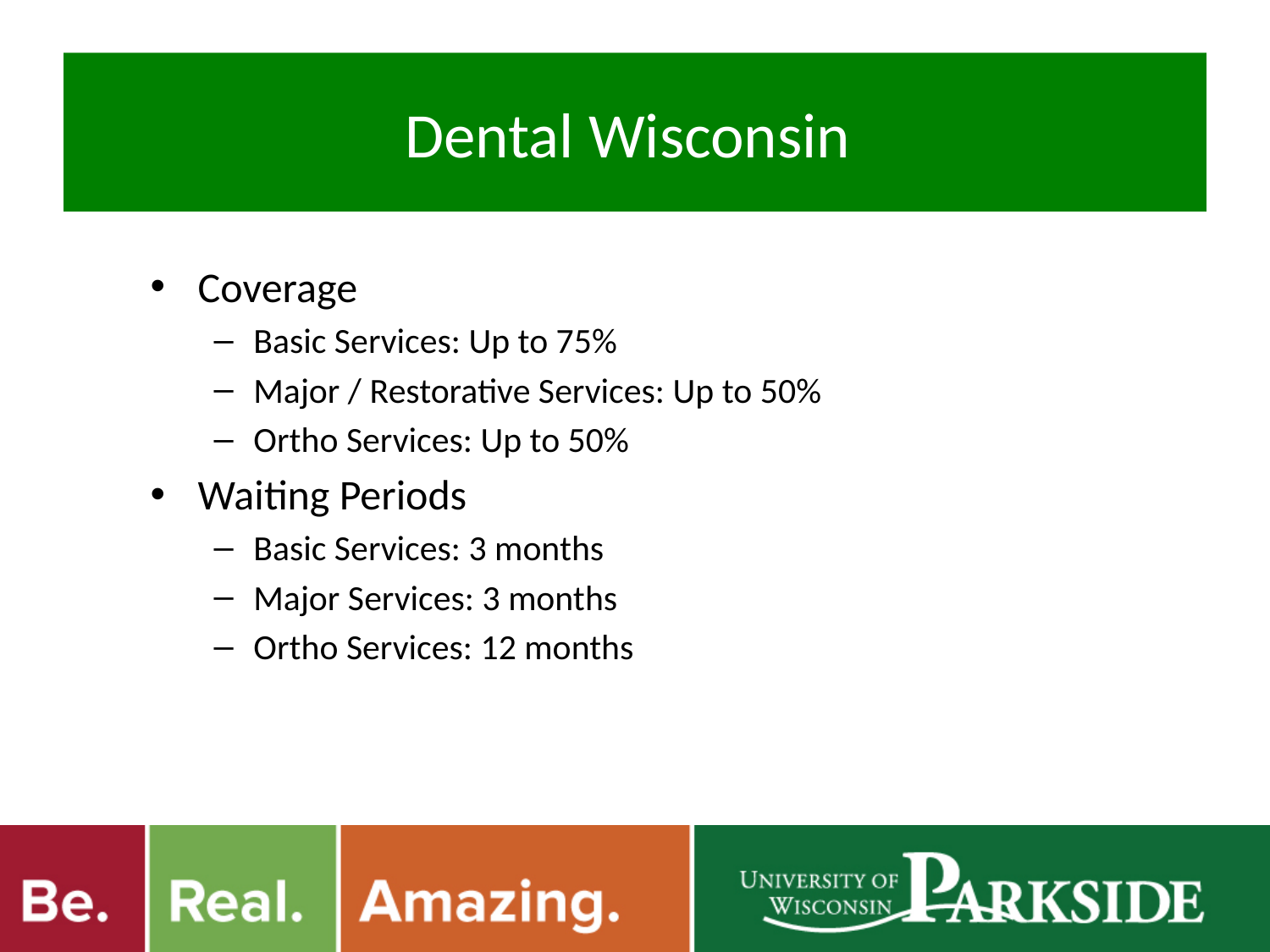

# Dental Wisconsin
Coverage
Basic Services: Up to 75%
Major / Restorative Services: Up to 50%
Ortho Services: Up to 50%
Waiting Periods
Basic Services: 3 months
Major Services: 3 months
Ortho Services: 12 months